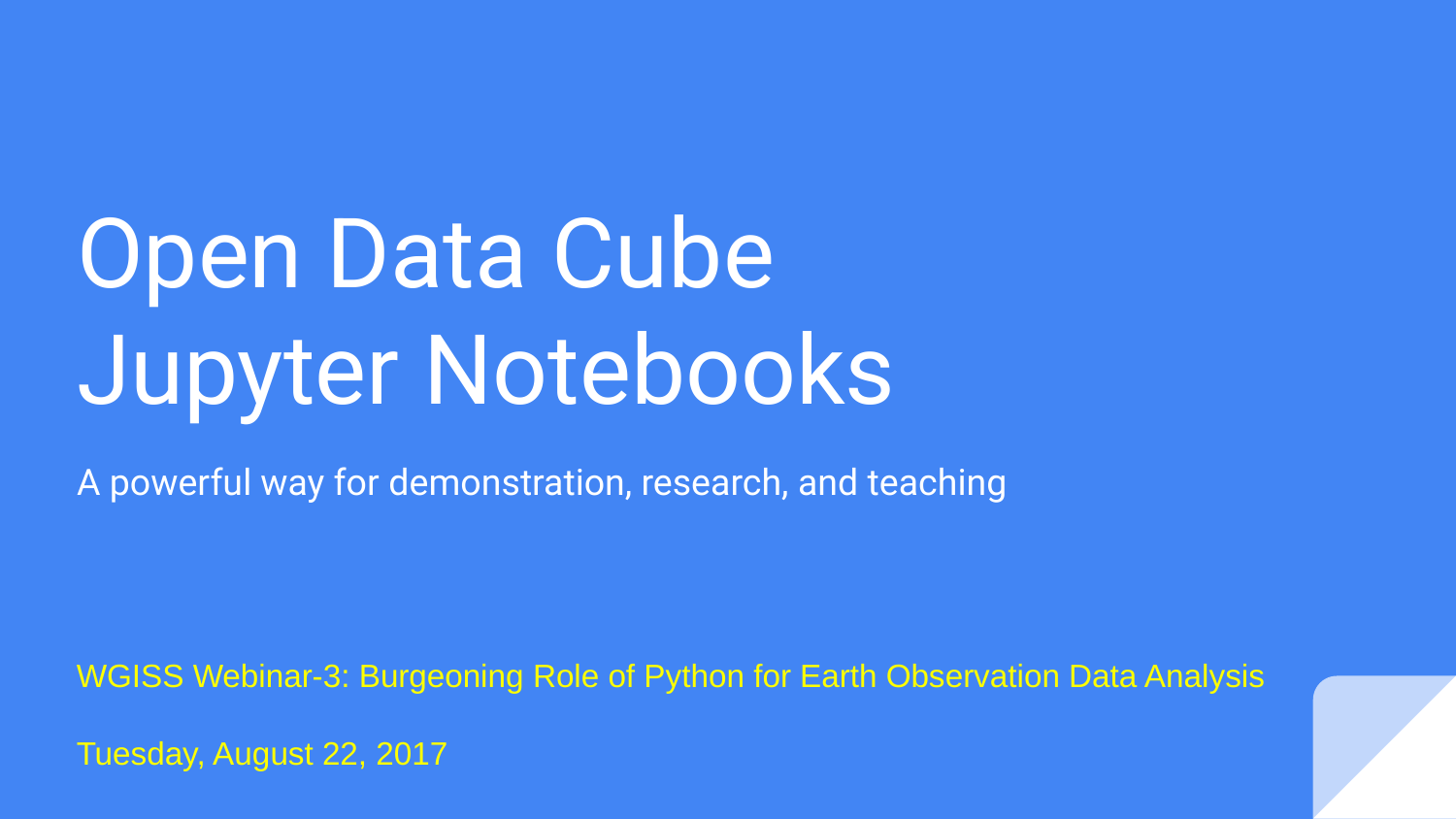

# Open Data Cube Jupyter Notebooks
A powerful way for demonstration, research, and teaching
WGISS Webinar-3: Burgeoning Role of Python for Earth Observation Data Analysis

Tuesday, August 22, 2017